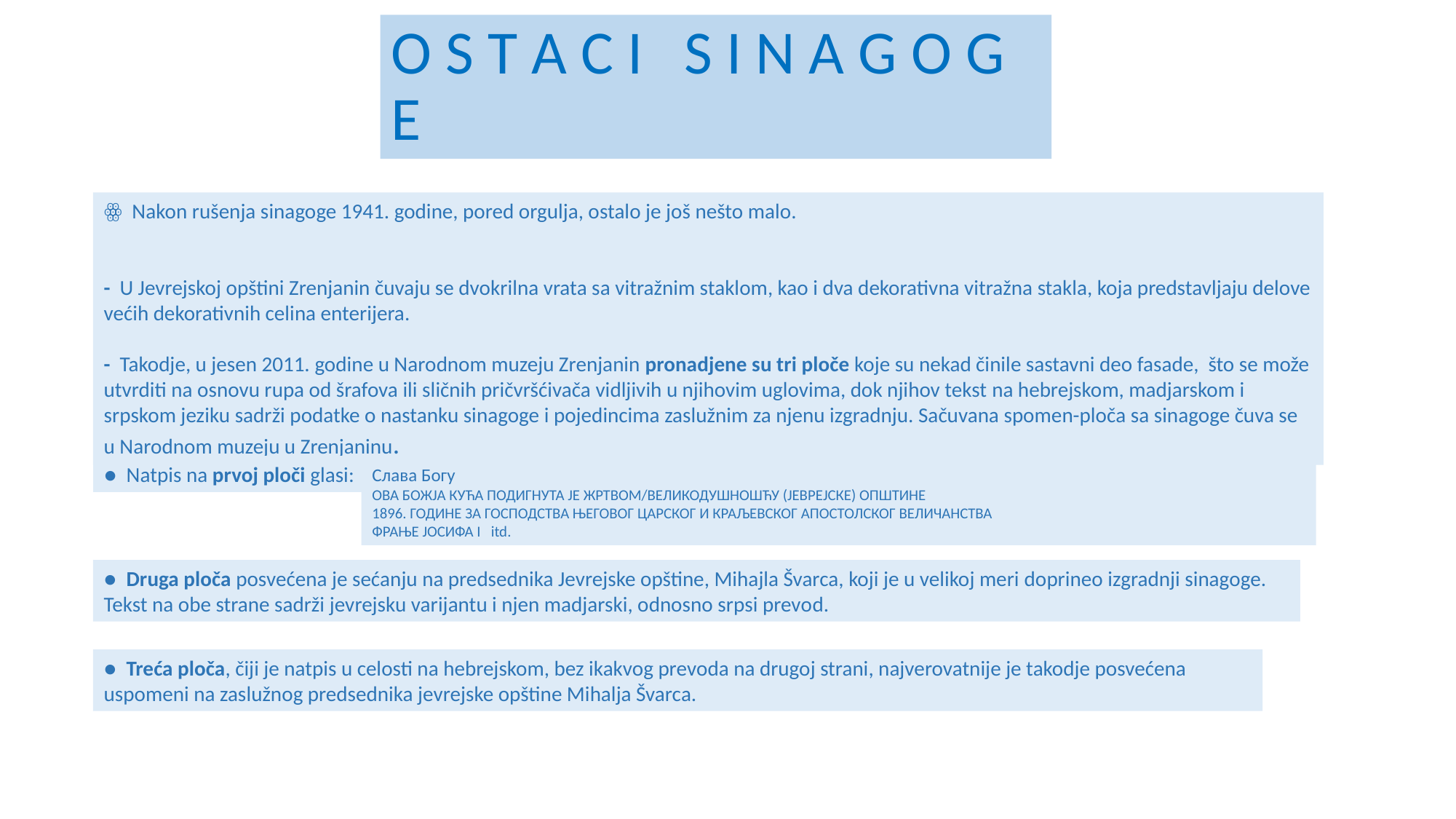

# O S T A C I   S I N A G O G E
ꙮ  Nakon rušenja sinagoge 1941. godine, pored orgulja, ostalo je još nešto malo.

-  U Jevrejskoj opštini Zrenjanin čuvaju se dvokrilna vrata sa vitražnim staklom, kao i dva dekorativna vitražna stakla, koja predstavljaju delove većih dekorativnih celina enterijera.

-  Takodje, u jesen 2011. godine u Narodnom muzeju Zrenjanin pronadjene su tri ploče koje su nekad činile sastavni deo fasade,  što se može utvrditi na osnovu rupa od šrafova ili sličnih pričvršćivača vidljivih u njihovim uglovima, dok njihov tekst na hebrejskom, madjarskom i srpskom jeziku sadrži podatke o nastanku sinagoge i pojedincima zaslužnim za njenu izgradnju. Sačuvana spomen-ploča sa sinagoge čuva se u Narodnom muzeju u Zrenjaninu.
●  Natpis na prvoj ploči glasi:
Слава Богу
ОВА БОЖЈА КУЋА ПОДИГНУТА ЈЕ ЖРТВОМ/ВЕЛИКОДУШНОШЋУ (ЈЕВРЕЈСКЕ) ОПШТИНЕ
1896. ГОДИНЕ ЗА ГОСПОДСТВА ЊЕГОВОГ ЦАРСКОГ И КРАЉЕВСКОГ АПОСТОЛСКОГ ВЕЛИЧАНСТВА
ФРАЊЕ ЈОСИФА I   itd.
●  Druga ploča posvećena je sećanju na predsednika Jevrejske opštine, Mihajla Švarca, koji je u velikoj meri doprineo izgradnji sinagoge. Tekst na obe strane sadrži jevrejsku varijantu i njen madjarski, odnosno srpsi prevod.
●  Treća ploča, čiji je natpis u celosti na hebrejskom, bez ikakvog prevoda na drugoj strani, najverovatnije je takodje posvećena uspomeni na zaslužnog predsednika jevrejske opštine Mihalja Švarca.